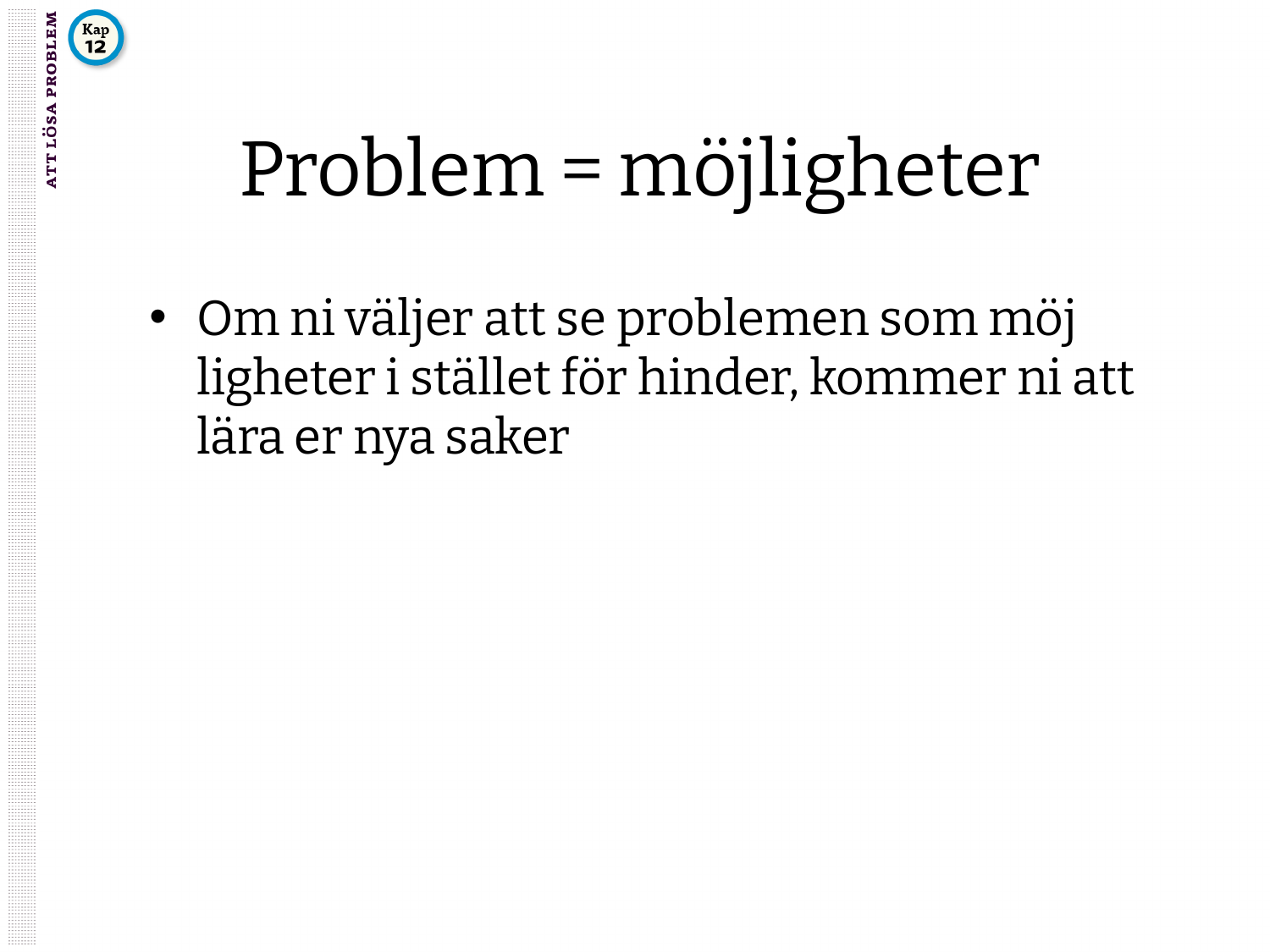

# Problem = möjligheter
Om ni väljer att se problemen som möj­ligheter i stället för hinder, kommer ni att lära er nya saker